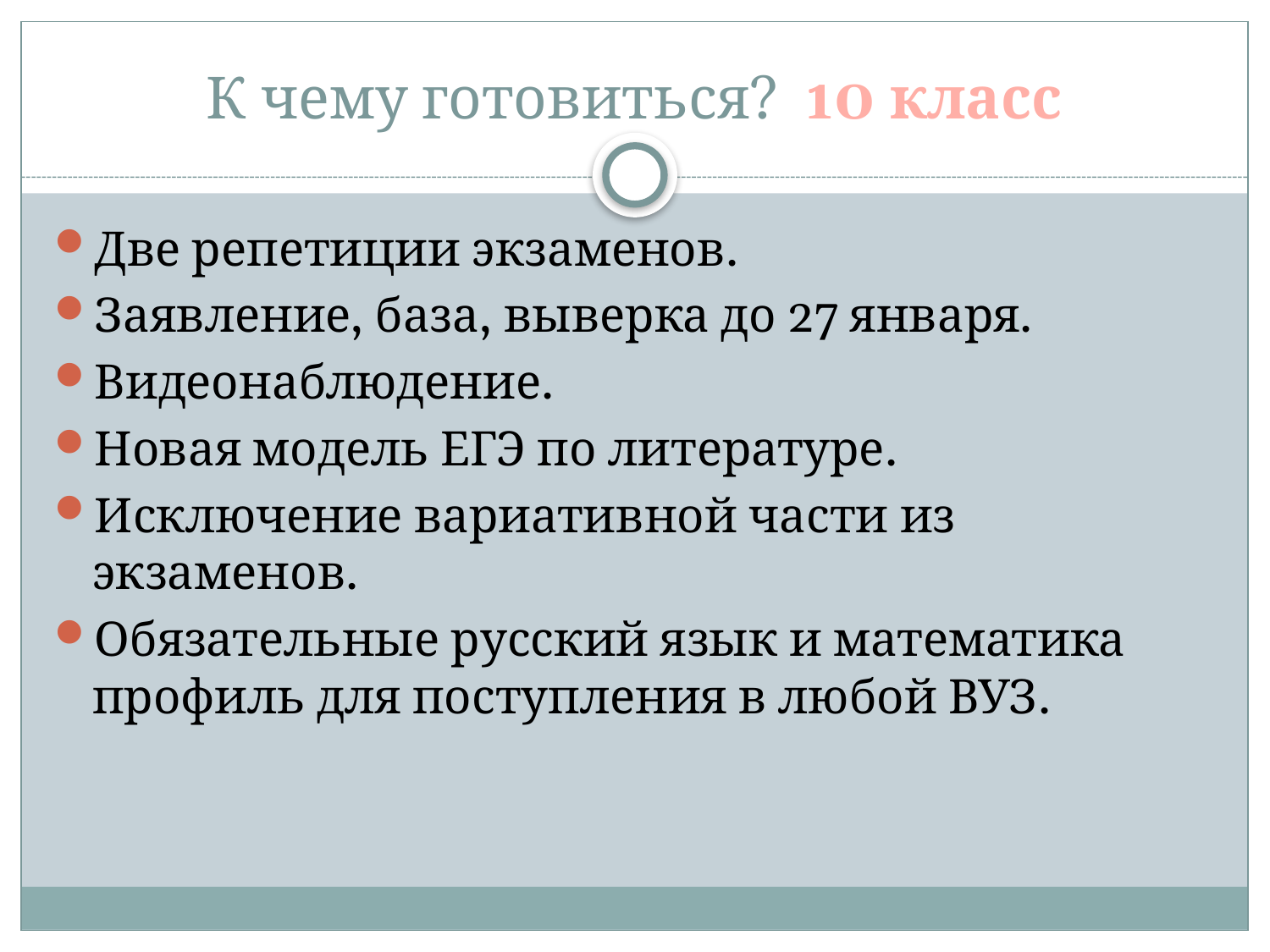

# К чему готовиться?  10 класс
Две репетиции экзаменов.
Заявление, база, выверка до 27 января.
Видеонаблюдение.
Новая модель ЕГЭ по литературе.
Исключение вариативной части из экзаменов.
Обязательные русский язык и математика профиль для поступления в любой ВУЗ.